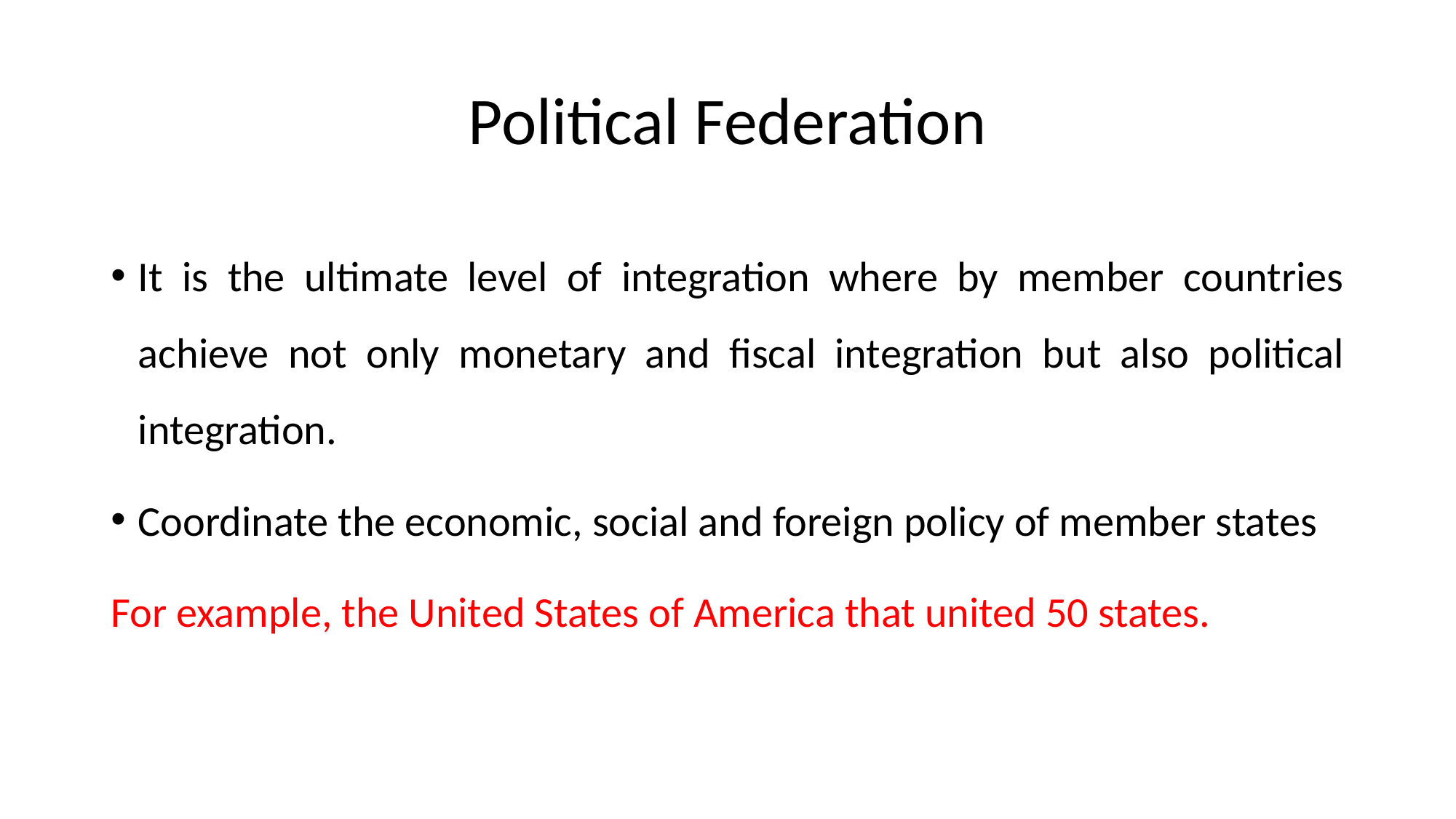

# Political Federation
It is the ultimate level of integration where by member countries achieve not only monetary and fiscal integration but also political integration.
Coordinate the economic, social and foreign policy of member states
For example, the United States of America that united 50 states.